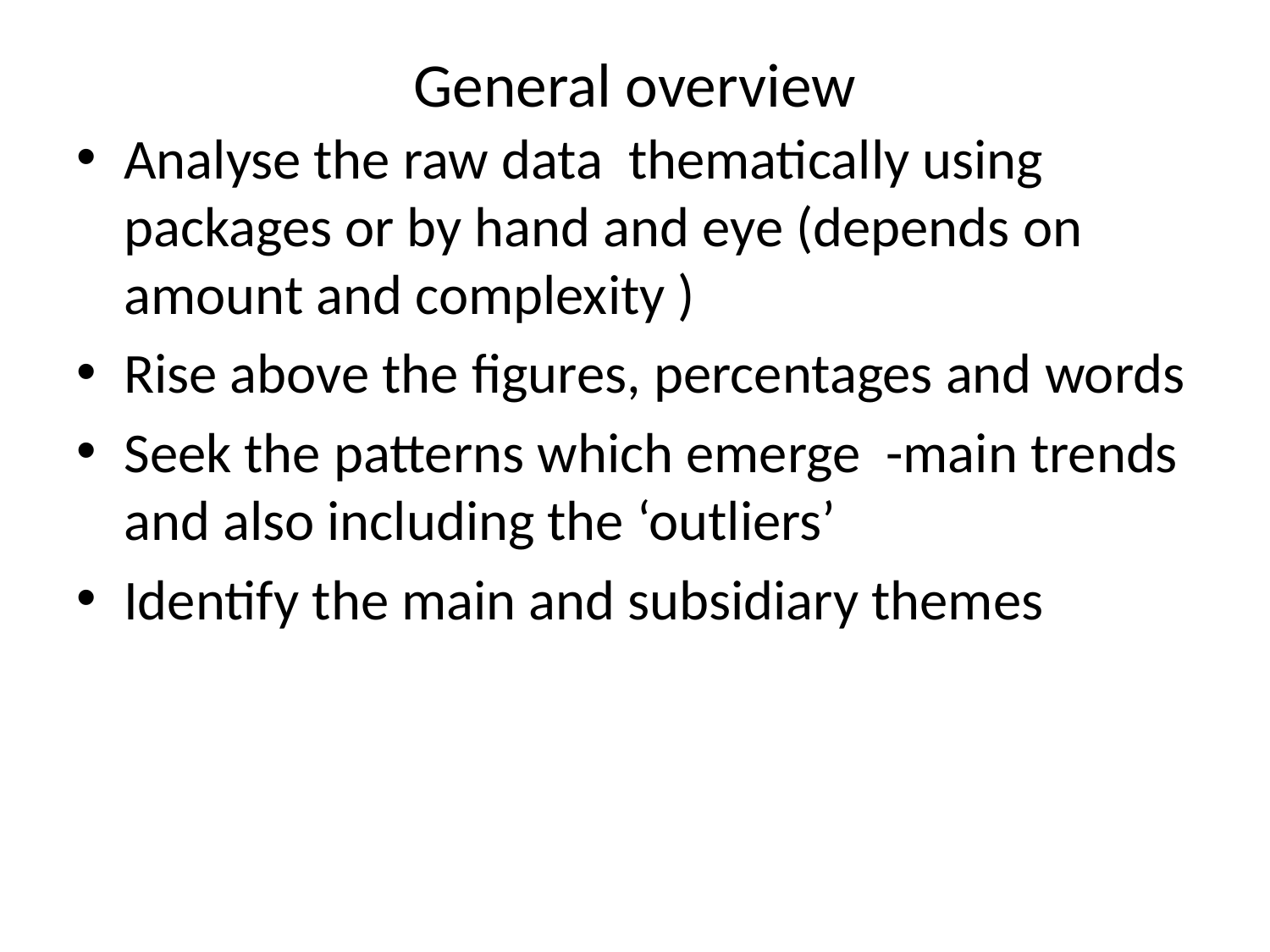

# General overview
Analyse the raw data  thematically using packages or by hand and eye (depends on amount and complexity )
Rise above the figures, percentages and words
Seek the patterns which emerge  -main trends and also including the ‘outliers’
Identify the main and subsidiary themes